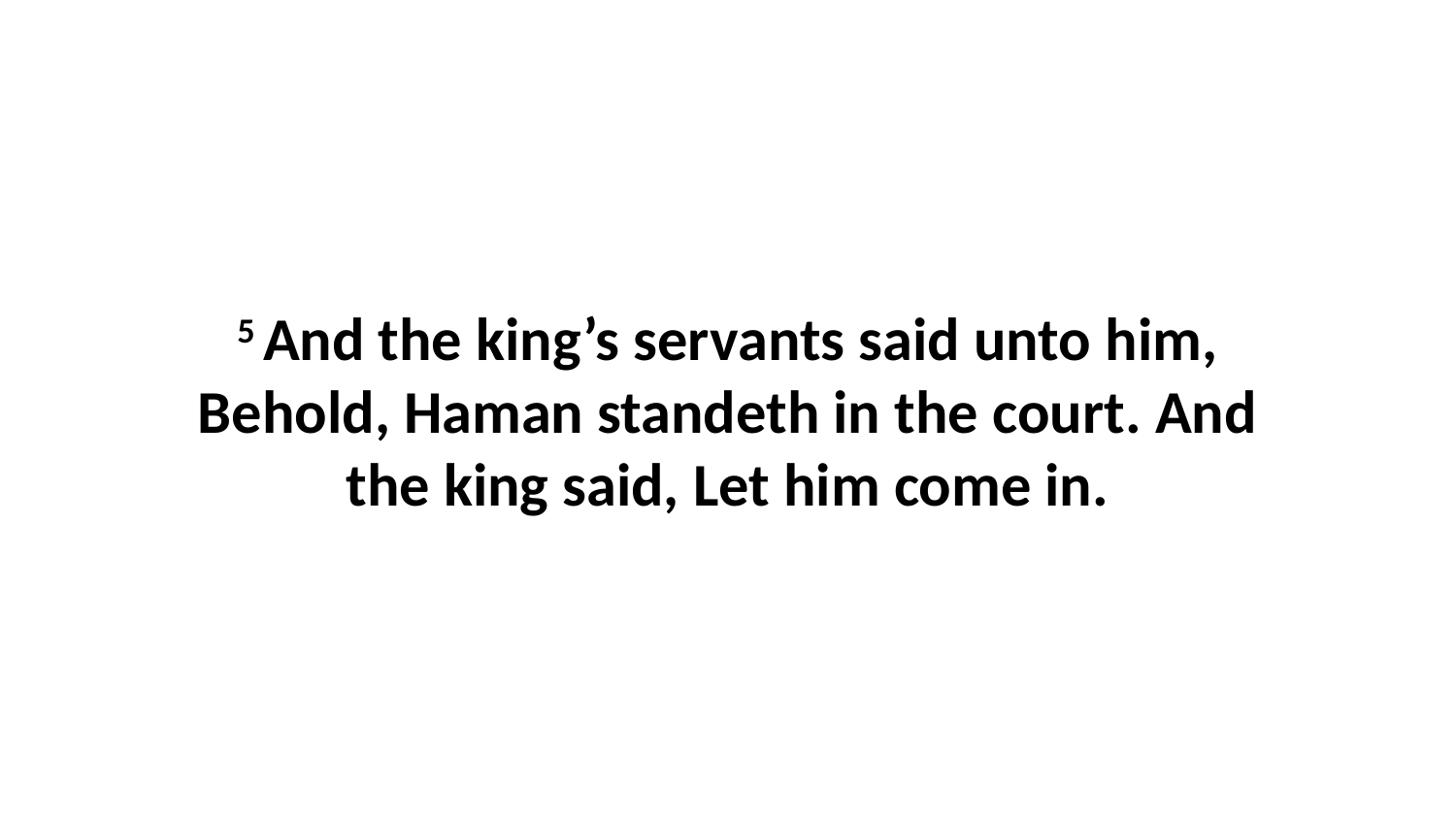

5 And the king’s servants said unto him, Behold, Haman standeth in the court. And the king said, Let him come in.